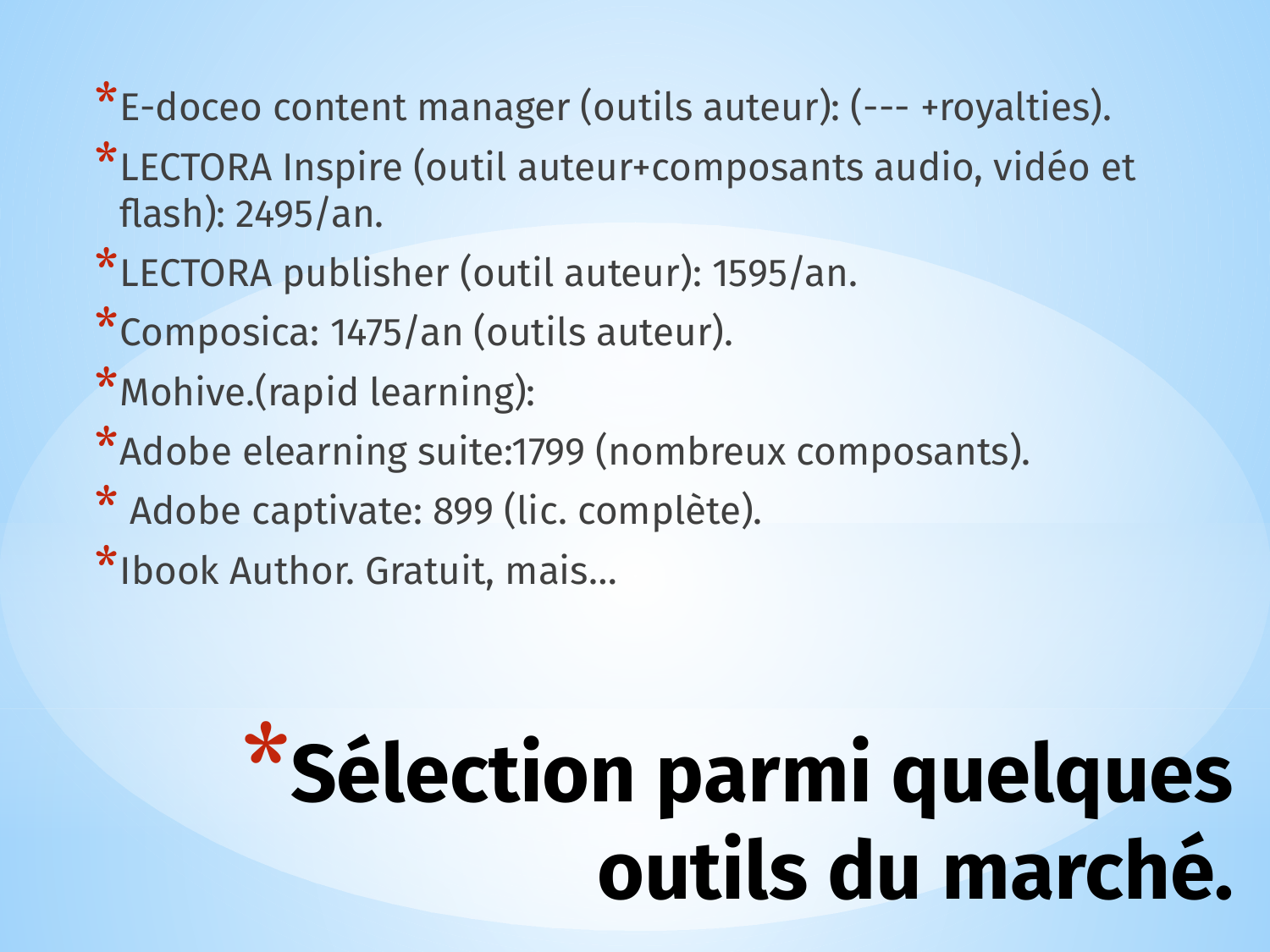

E-doceo content manager (outils auteur): (--- +royalties).
LECTORA Inspire (outil auteur+composants audio, vidéo et flash): 2495/an.
LECTORA publisher (outil auteur): 1595/an.
Composica: 1475/an (outils auteur).
Mohive.(rapid learning):
Adobe elearning suite:1799 (nombreux composants).
 Adobe captivate: 899 (lic. complète).
Ibook Author. Gratuit, mais…
# Sélection parmi quelques outils du marché.